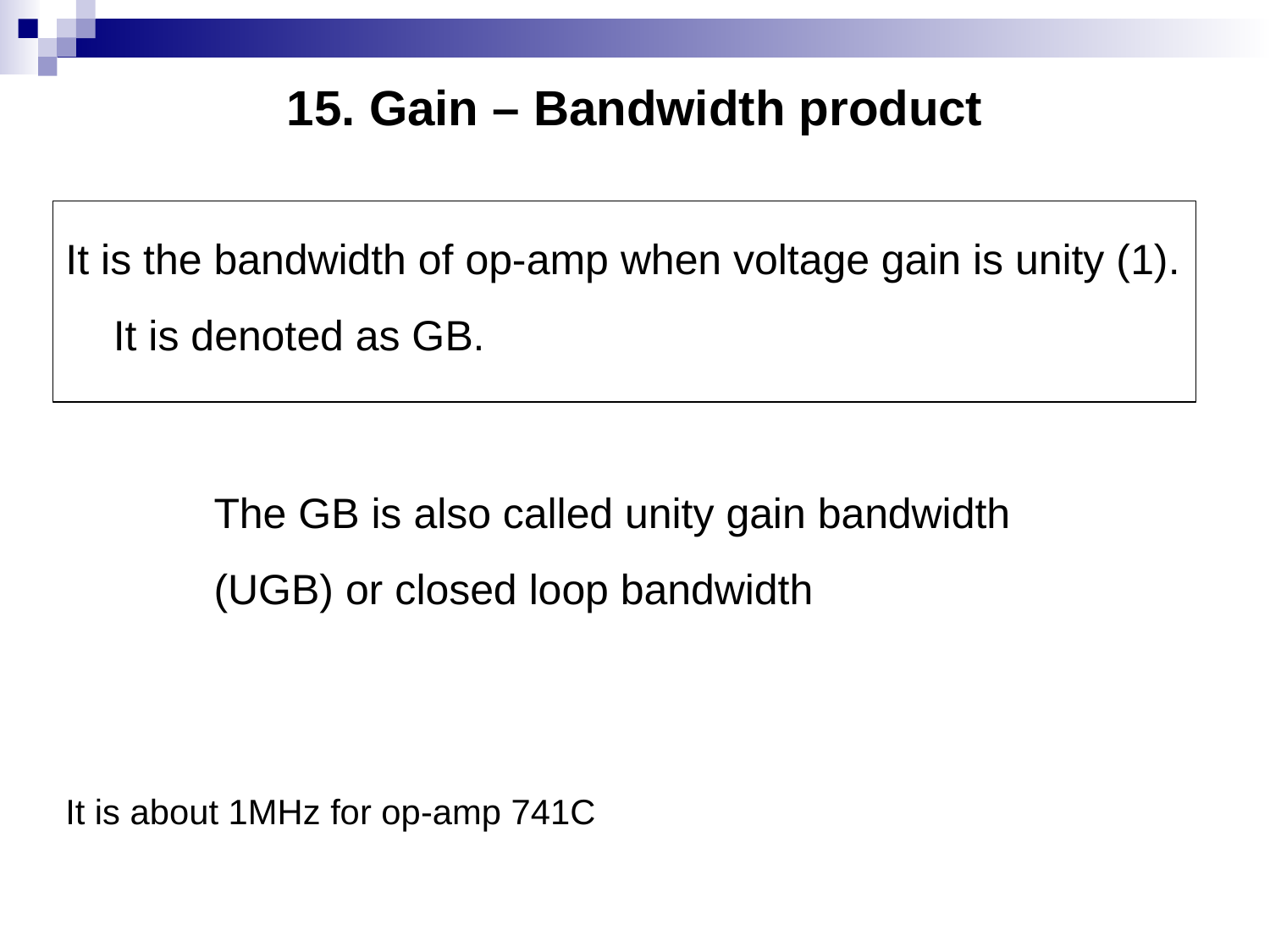

# 15. Gain – Bandwidth product
It is the bandwidth of op-amp when voltage gain is unity (1). It is denoted as GB.
The GB is also called unity gain bandwidth (UGB) or closed loop bandwidth
It is about 1MHz for op-amp 741C